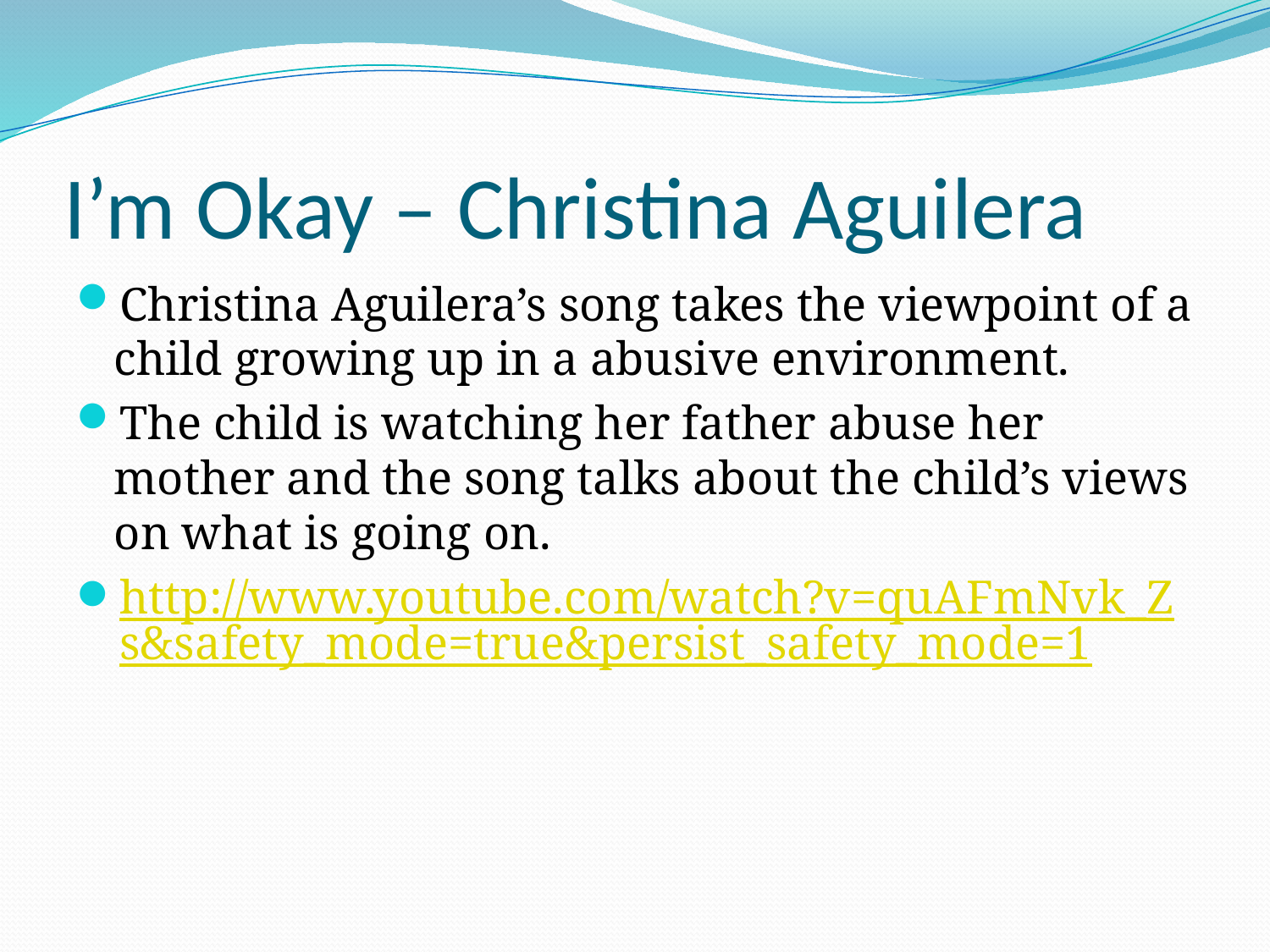

# I’m Okay – Christina Aguilera
Christina Aguilera’s song takes the viewpoint of a child growing up in a abusive environment.
The child is watching her father abuse her mother and the song talks about the child’s views on what is going on.
http://www.youtube.com/watch?v=quAFmNvk_Zs&safety_mode=true&persist_safety_mode=1